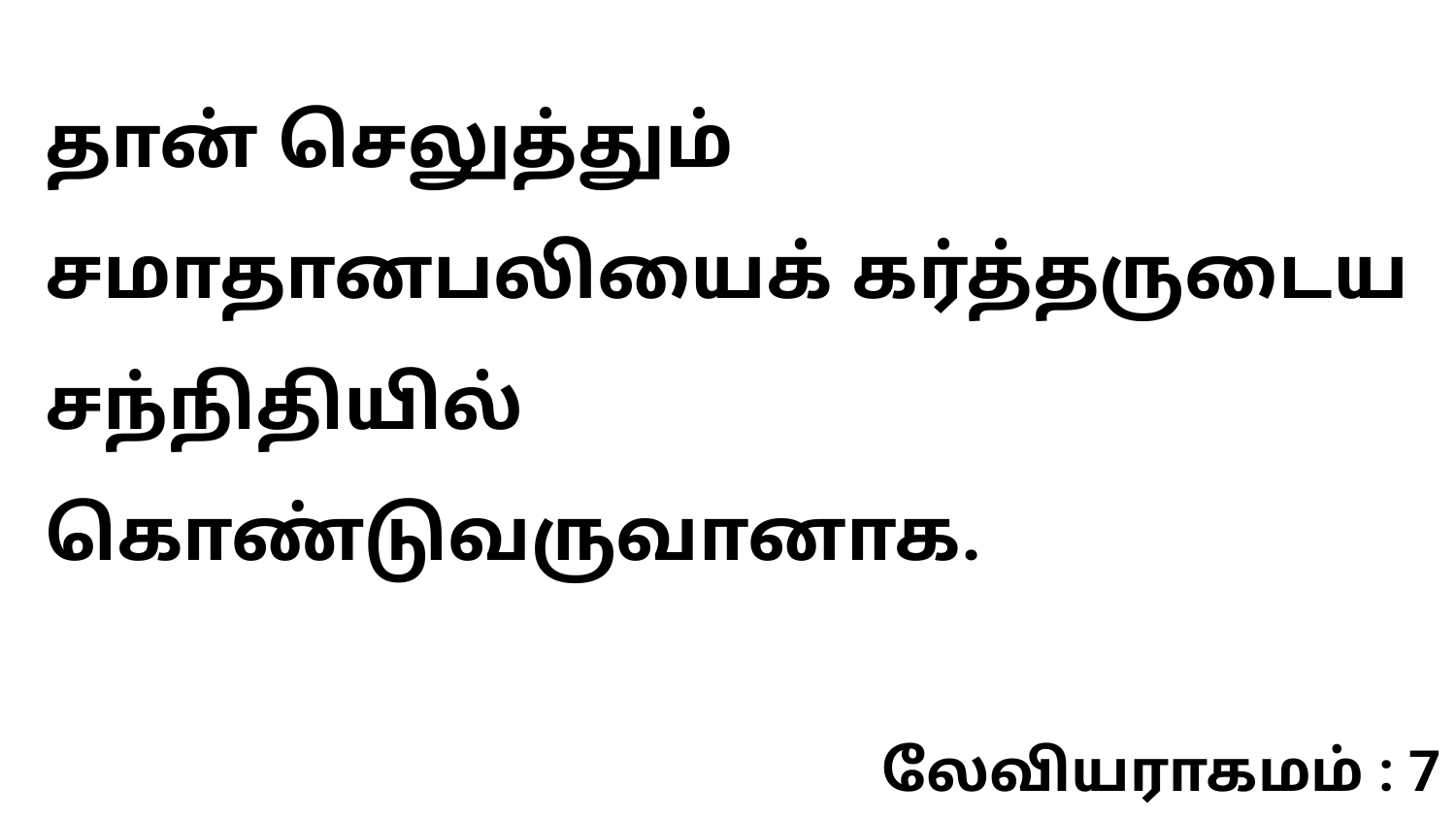

தான் செலுத்தும் சமாதானபலியைக் கர்த்தருடைய சந்நிதியில் கொண்டுவருவானாக.
லேவியராகமம் : 7